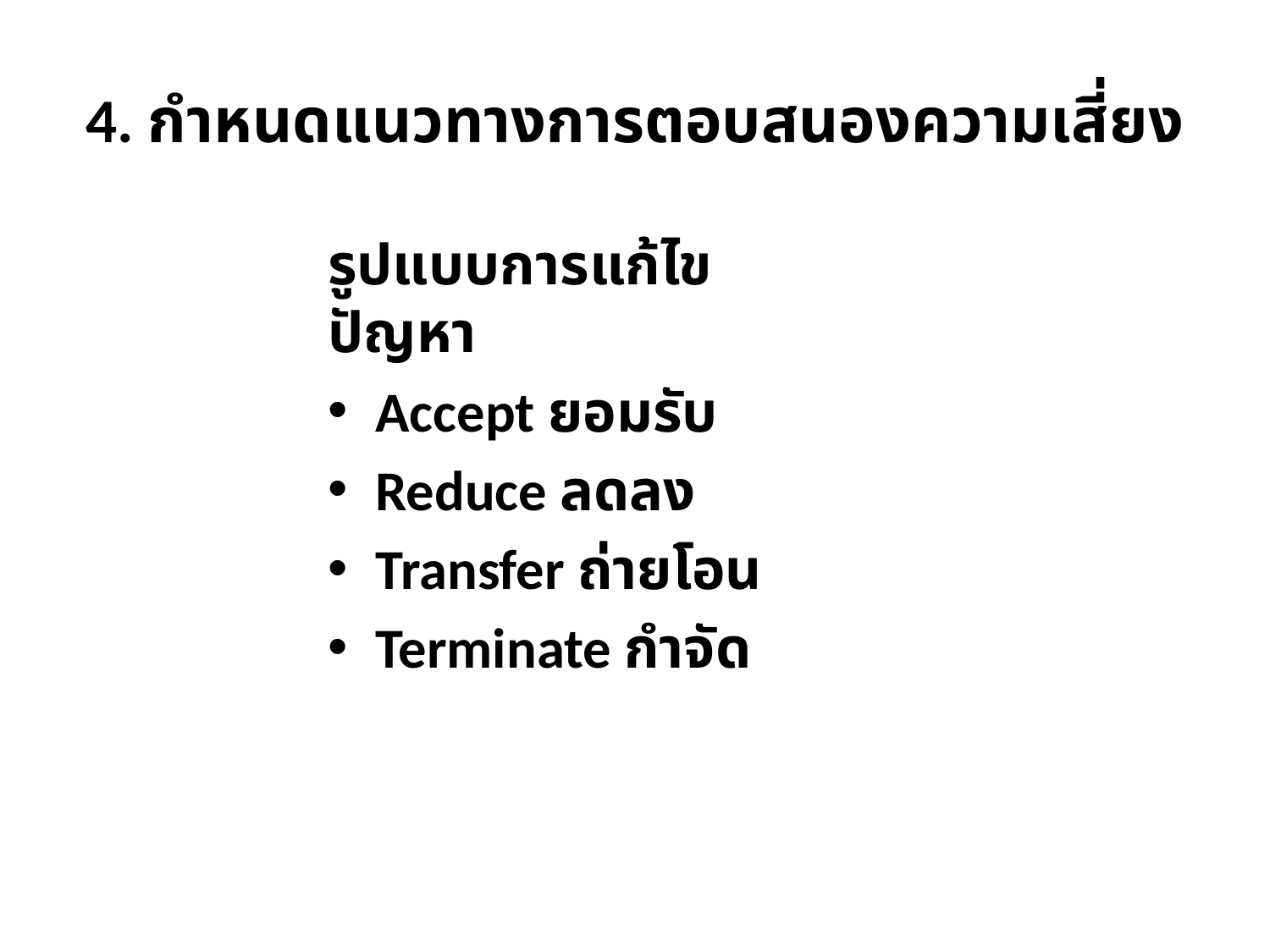

# 4. กำหนดแนวทางการตอบสนองความเสี่ยง
รูปแบบการแก้ไขปัญหา
Accept ยอมรับ
Reduce ลดลง
Transfer ถ่ายโอน
Terminate กำจัด